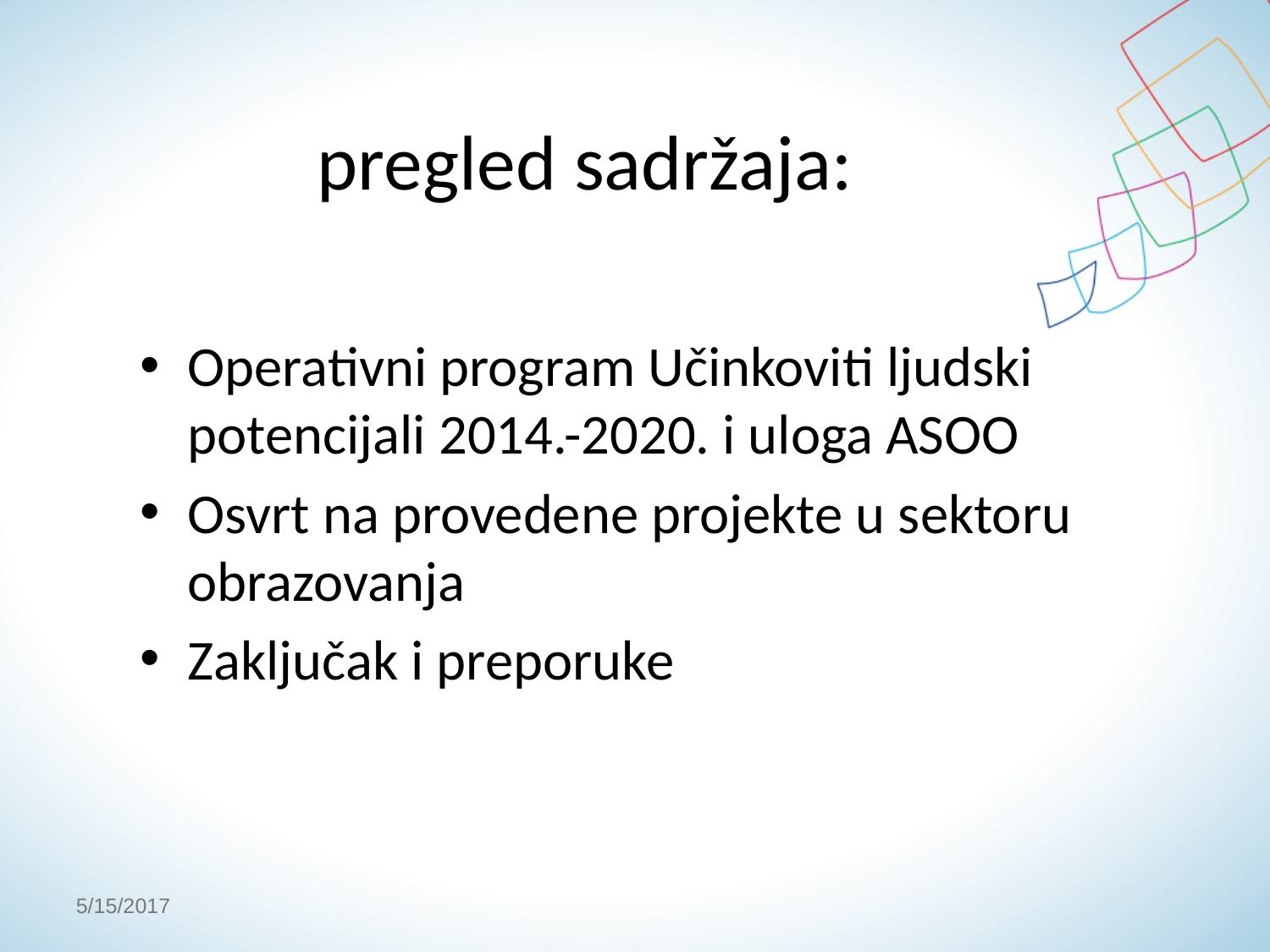

# pregled sadržaja:
Operativni program Učinkoviti ljudski potencijali 2014.-2020. i uloga ASOO
Osvrt na provedene projekte u sektoru obrazovanja
Zaključak i preporuke